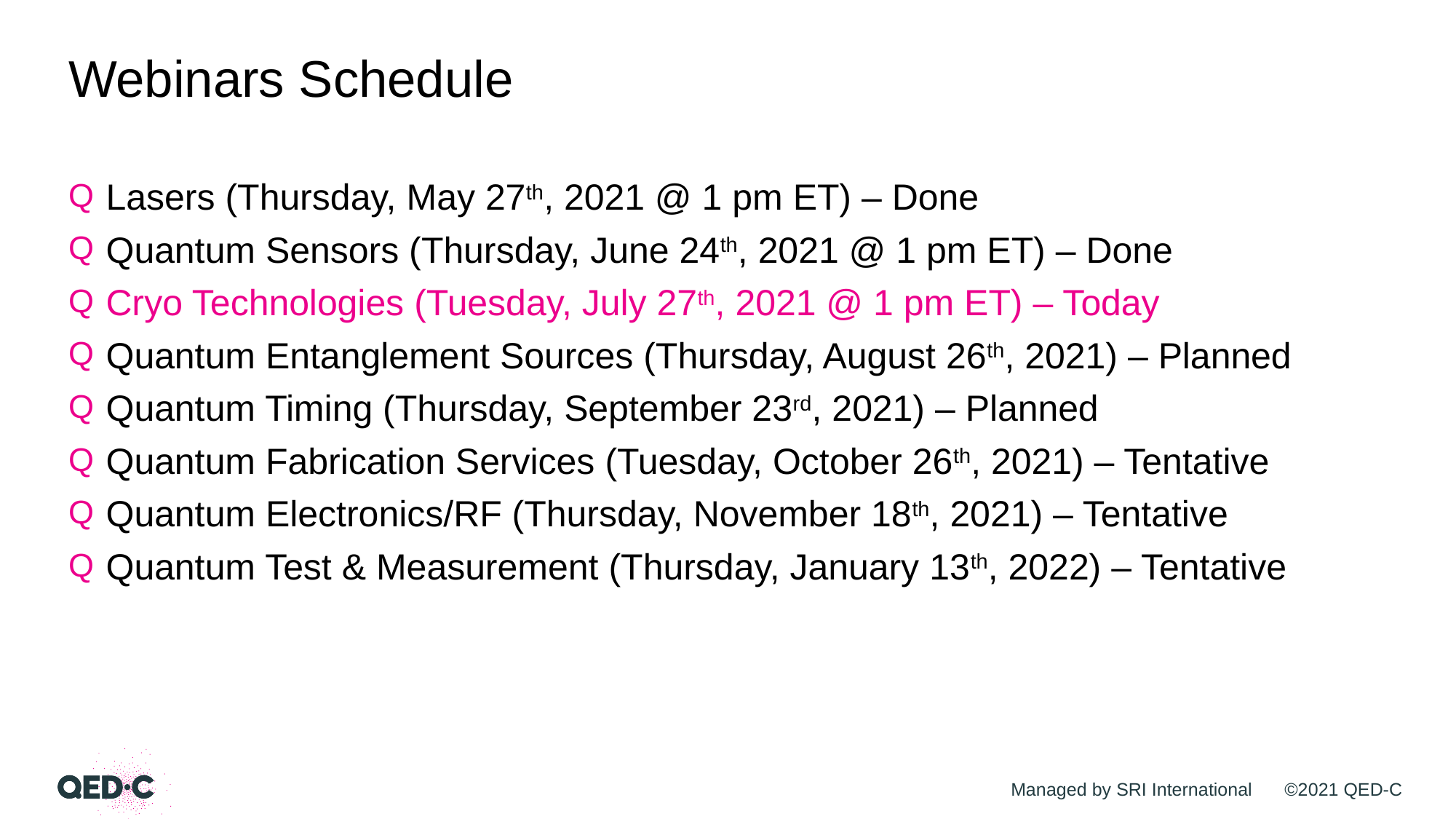

# Webinars Schedule
 Lasers (Thursday, May 27th, 2021 @ 1 pm ET) – Done
 Quantum Sensors (Thursday, June 24th, 2021 @ 1 pm ET) – Done
 Cryo Technologies (Tuesday, July 27th, 2021 @ 1 pm ET) – Today
 Quantum Entanglement Sources (Thursday, August 26th, 2021) – Planned
 Quantum Timing (Thursday, September 23rd, 2021) – Planned
 Quantum Fabrication Services (Tuesday, October 26th, 2021) – Tentative
 Quantum Electronics/RF (Thursday, November 18th, 2021) – Tentative
 Quantum Test & Measurement (Thursday, January 13th, 2022) – Tentative